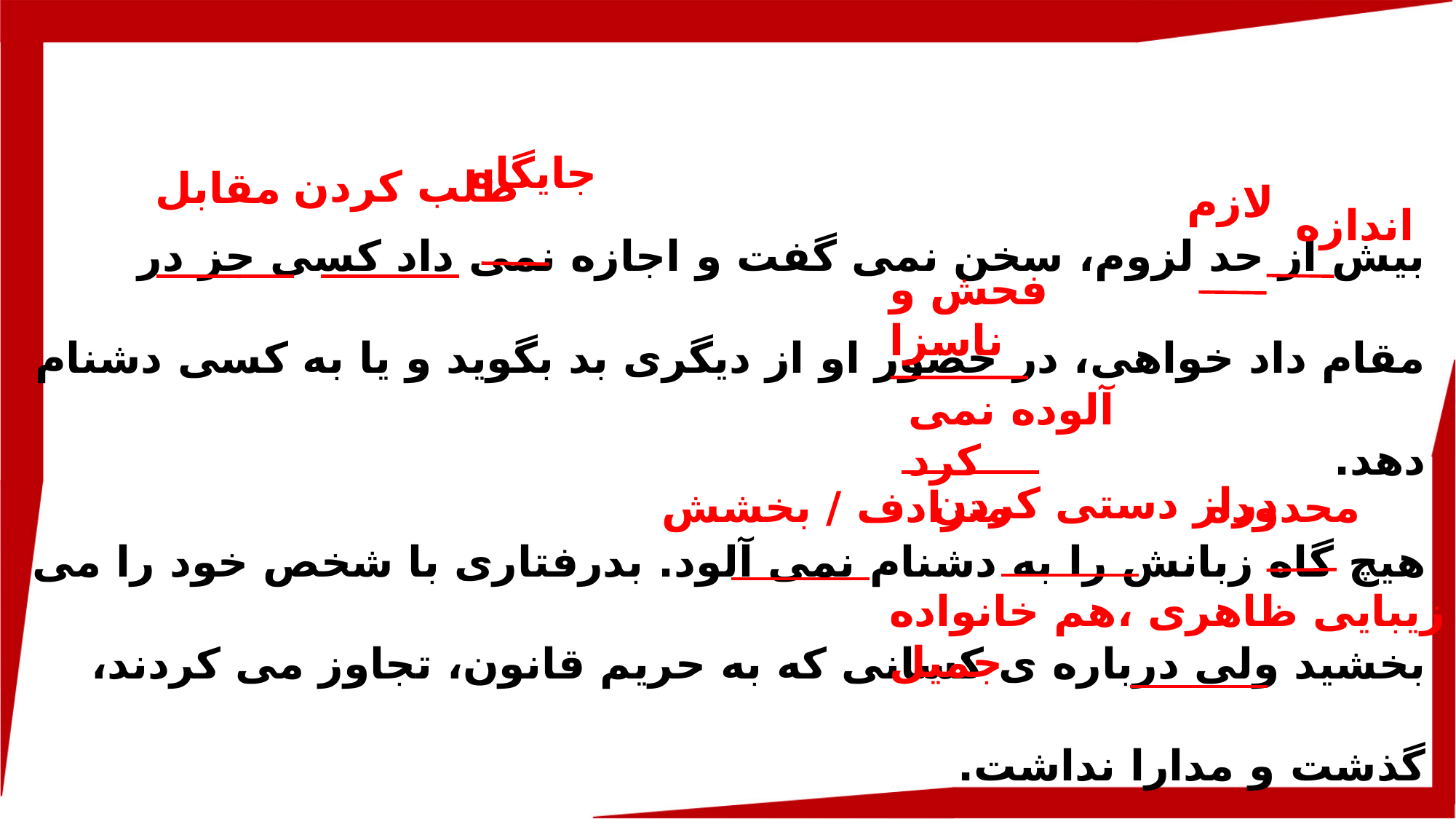

جایگاه
طلب کردن
مقابل
لازم
بیش از حد لزوم، سخن نمی گفت و اجازه نمی داد کسی جز در مقام داد خواهی، در حضور او از دیگری بد بگوید و یا به کسی دشنام دهد.
هیچ گاه زبانش را به دشنام نمی آلود. بدرفتاری با شخص خود را می بخشید ولی درباره ی کسانی که به حریم قانون، تجاوز می کردند، گذشت و مدارا نداشت.
در زندگی از تجمل دوری می جست. در کارهای منزل به خانواده اش کمک می نمود و چون بانگ اذان را می شنید، به نماز می رفت.

اندازه
فحش و ناسزا
آلوده نمی کرد
دراز دستی کردن
مترادف / بخشش
محدوده
زیبایی ظاهری ،هم خانواده جمیل